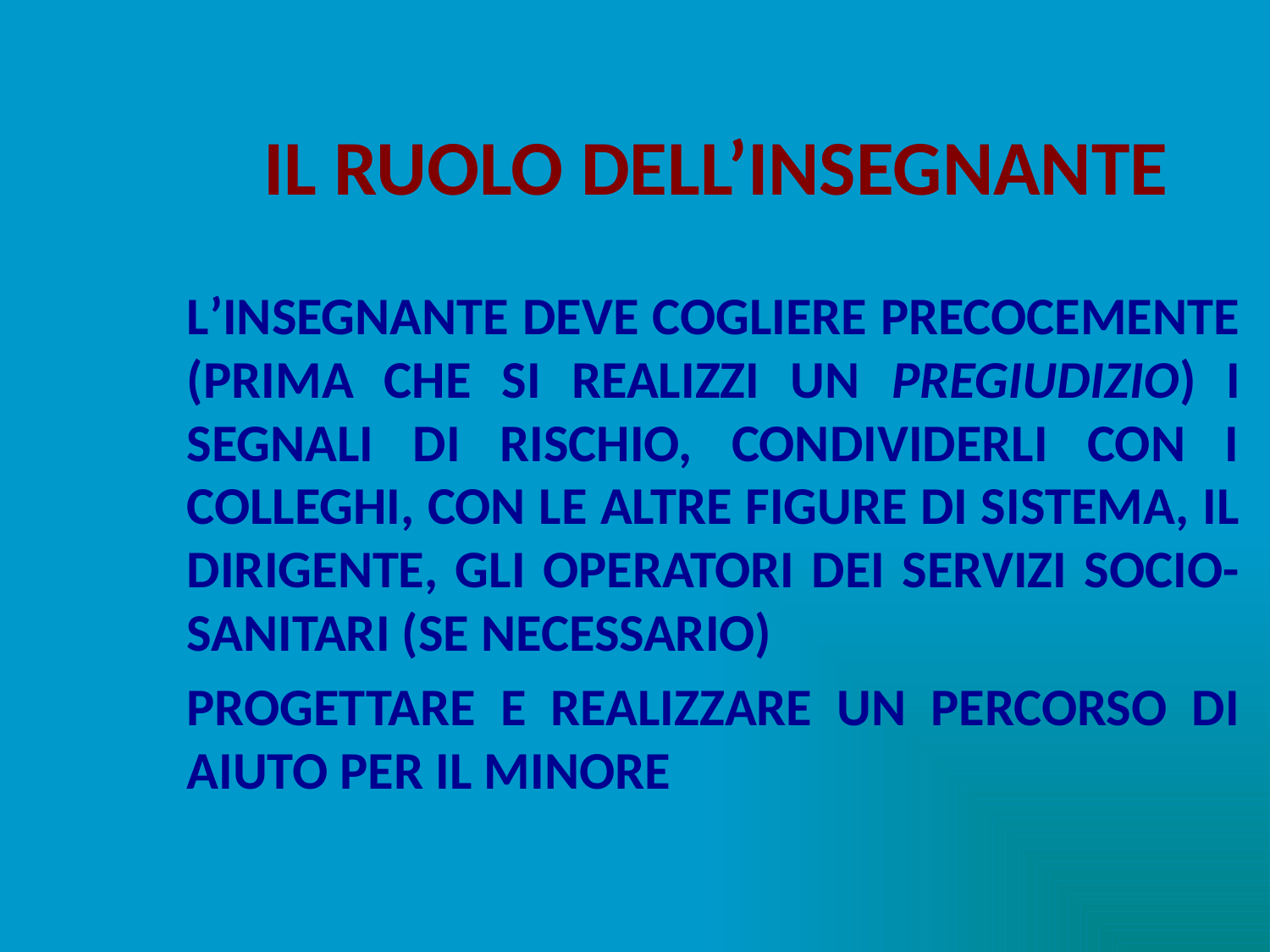

# IL RUOLO DELL’INSEGNANTE
L’INSEGNANTE DEVE COGLIERE PRECOCEMENTE (PRIMA CHE SI REALIZZI UN PREGIUDIZIO) I SEGNALI DI RISCHIO, CONDIVIDERLI CON I COLLEGHI, CON LE ALTRE FIGURE DI SISTEMA, IL DIRIGENTE, GLI OPERATORI DEI SERVIZI SOCIO-SANITARI (SE NECESSARIO)
PROGETTARE E REALIZZARE UN PERCORSO DI AIUTO PER IL MINORE